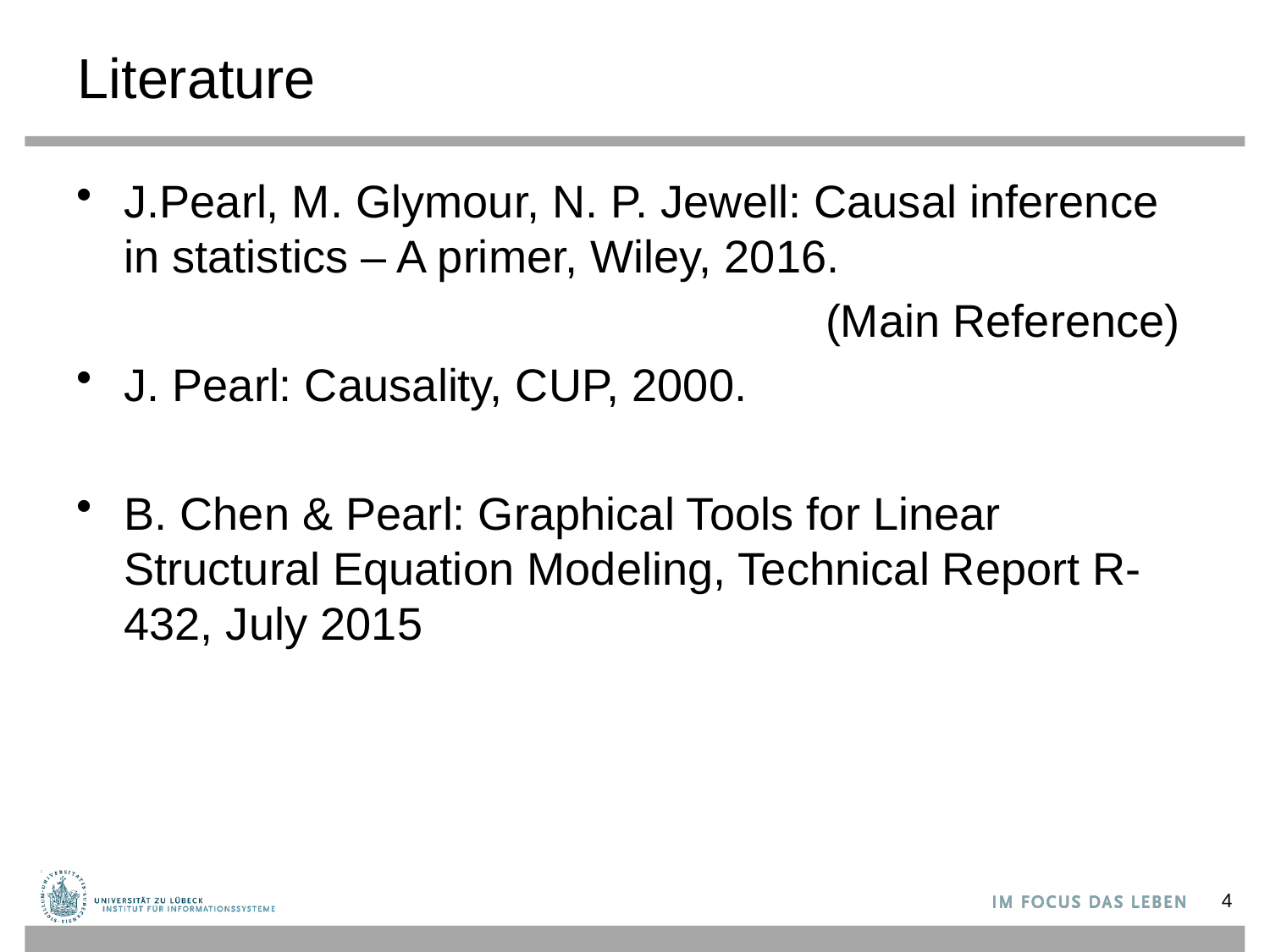

# Literature
J.Pearl, M. Glymour, N. P. Jewell: Causal inference in statistics – A primer, Wiley, 2016.
                                                           (Main Reference)
J. Pearl: Causality, CUP, 2000.

B. Chen & Pearl: Graphical Tools for Linear Structural Equation Modeling, Technical Report R-432, July 2015
4